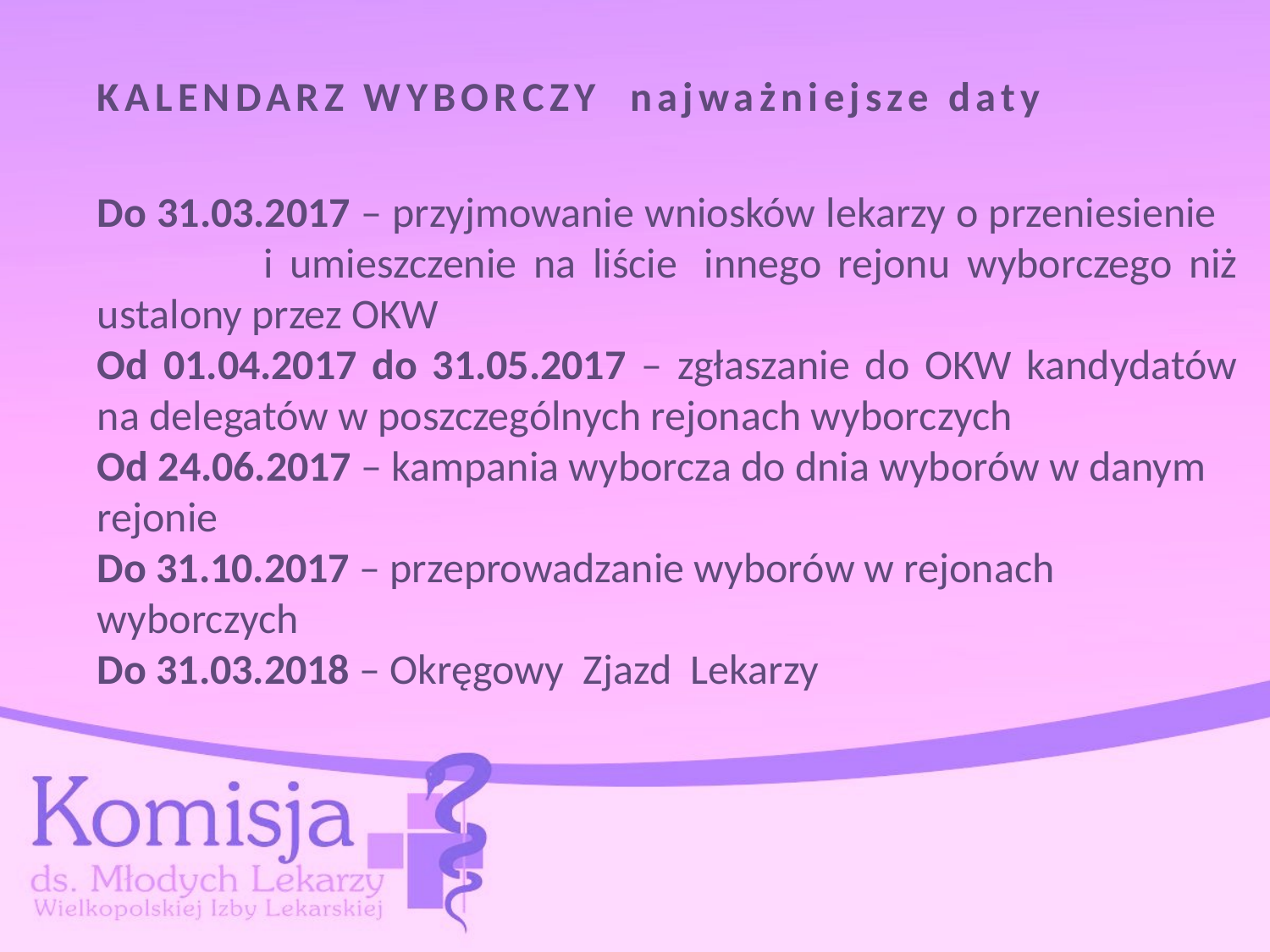

# KALENDARZ WYBORCZY  najważniejsze daty
Do 31.03.2017 – przyjmowanie wniosków lekarzy o przeniesienie             i umieszczenie na liście  innego rejonu wyborczego niż ustalony przez OKW
Od 01.04.2017 do 31.05.2017 – zgłaszanie do OKW kandydatów na delegatów w poszczególnych rejonach wyborczych
Od 24.06.2017 – kampania wyborcza do dnia wyborów w danym rejonie
Do 31.10.2017 – przeprowadzanie wyborów w rejonach wyborczych
Do 31.03.2018 – Okręgowy  Zjazd  Lekarzy